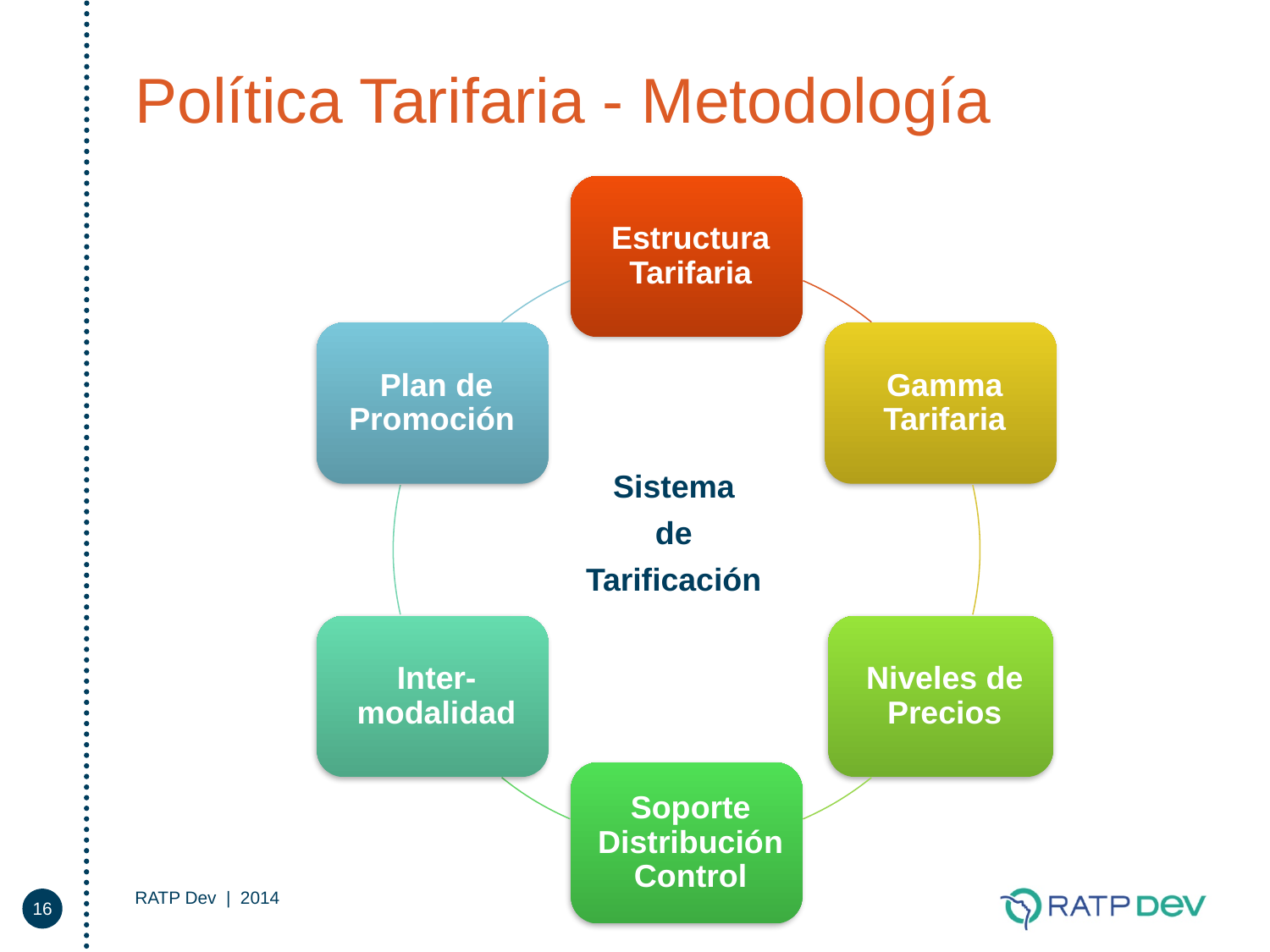

# Política Tarifaria - Metodología
Estructura Tarifaria
Gamma Tarifaria
Niveles de Precios
Soporte Distribución Control
Inter-modalidad
Plan de Promoción
Sistema
de
Tarificación

16
RATP Dev  |  2014